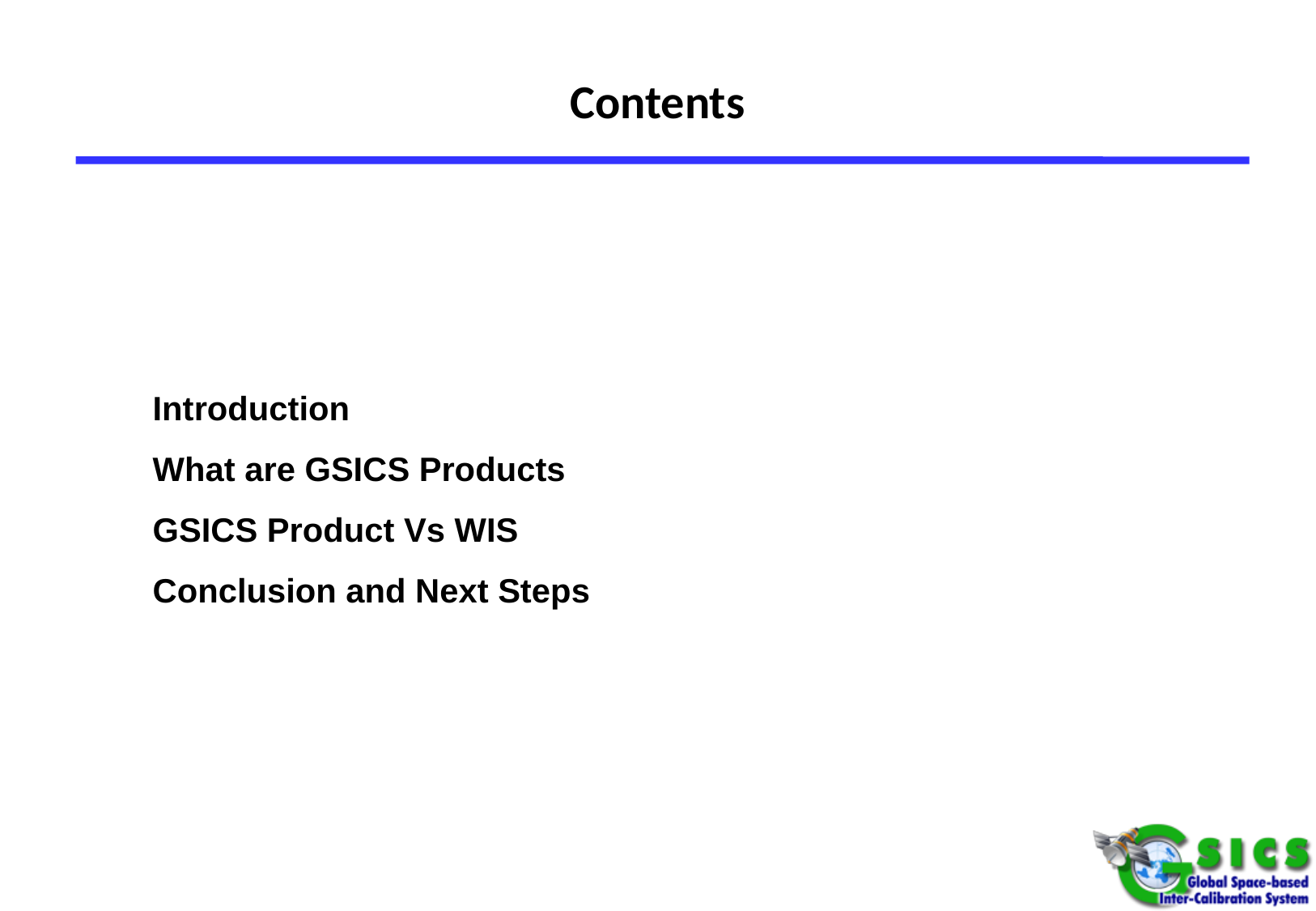

# Contents
Introduction
What are GSICS Products
GSICS Product Vs WIS
Conclusion and Next Steps